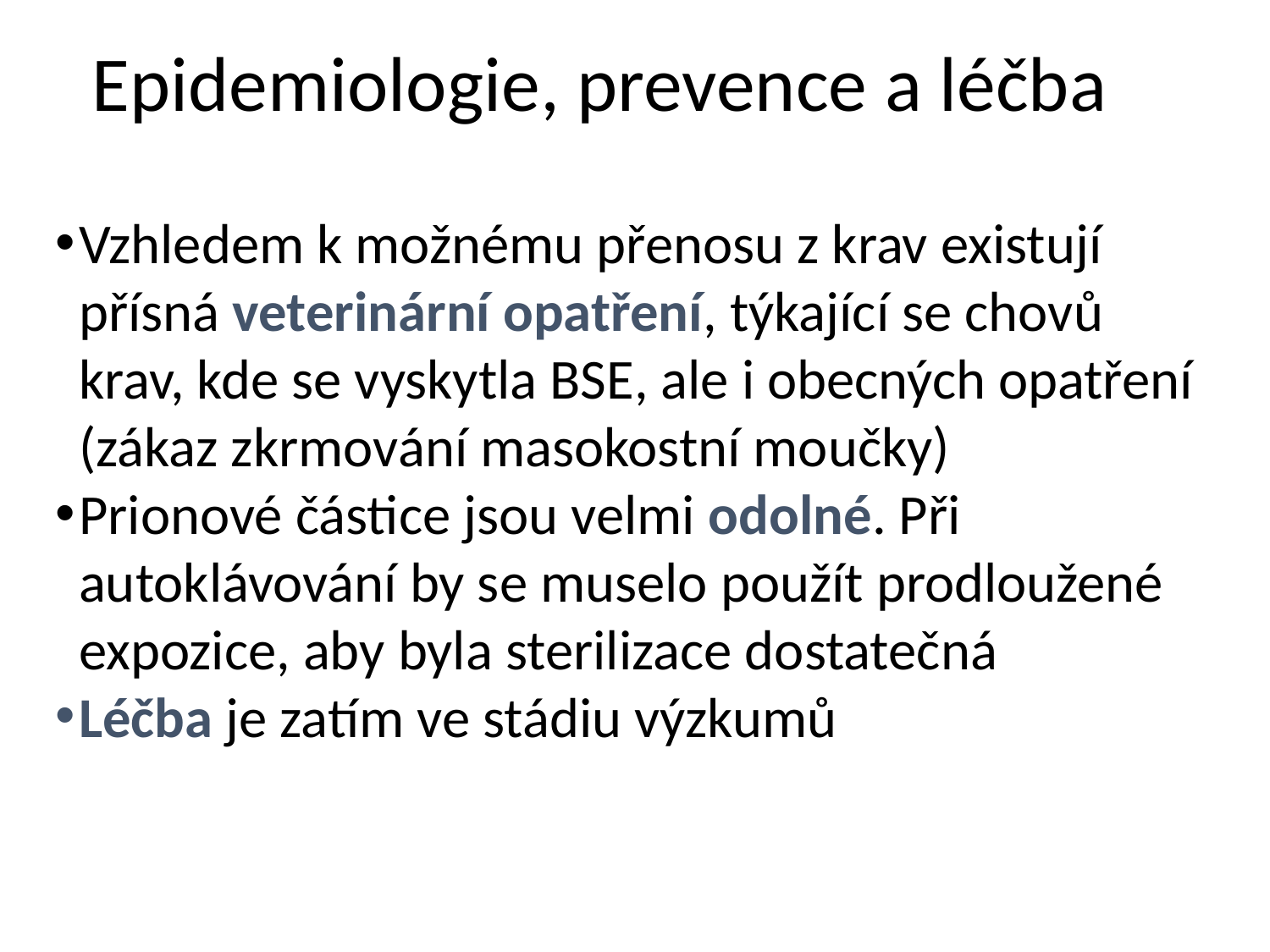

# Epidemiologie, prevence a léčba
Vzhledem k možnému přenosu z krav existují přísná veterinární opatření, týkající se chovů krav, kde se vyskytla BSE, ale i obecných opatření (zákaz zkrmování masokostní moučky)
Prionové částice jsou velmi odolné. Při autoklávování by se muselo použít prodloužené expozice, aby byla sterilizace dostatečná
Léčba je zatím ve stádiu výzkumů